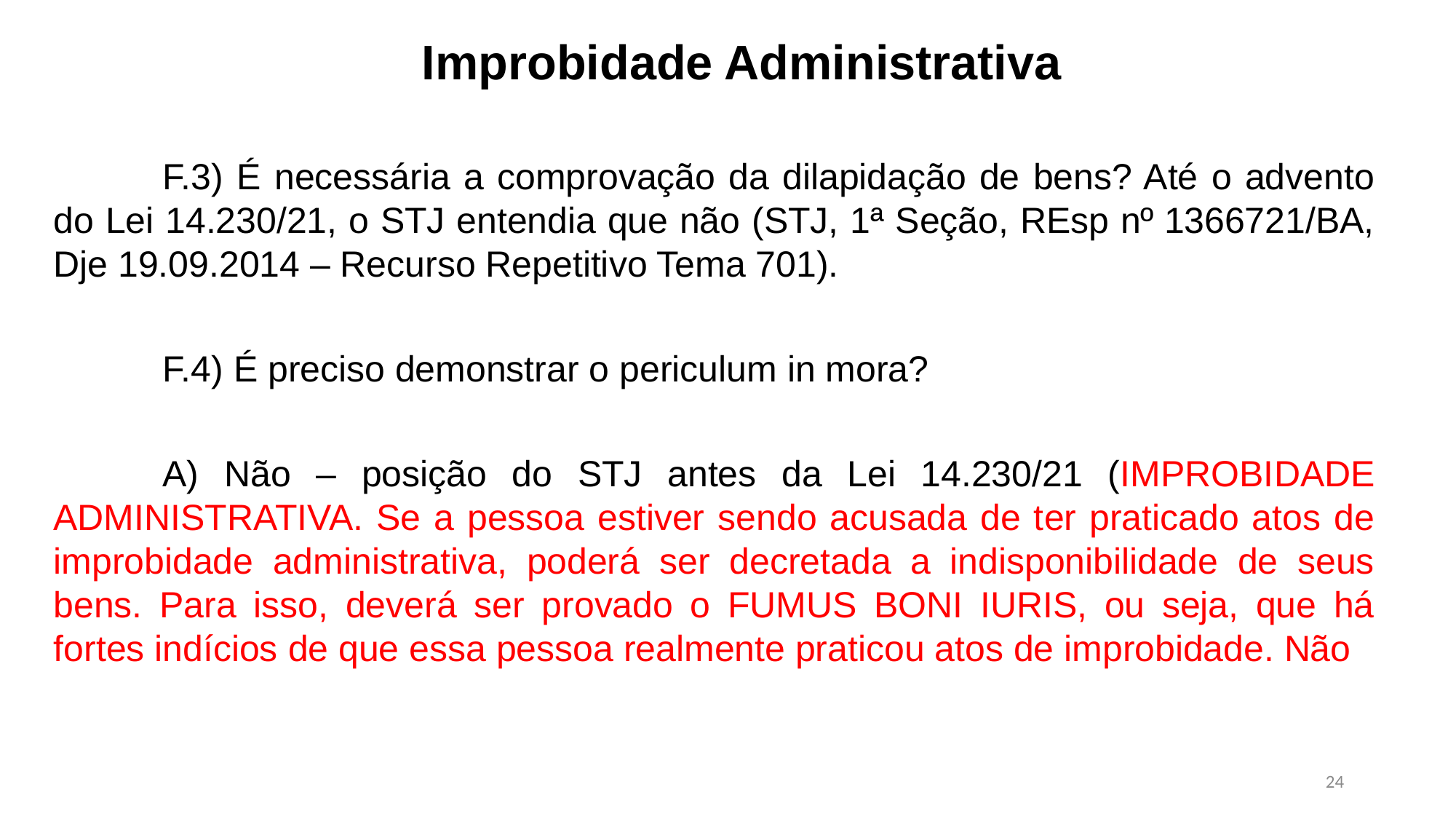

Improbidade Administrativa

	F.3) É necessária a comprovação da dilapidação de bens? Até o advento do Lei 14.230/21, o STJ entendia que não (STJ, 1ª Seção, REsp nº 1366721/BA, Dje 19.09.2014 – Recurso Repetitivo Tema 701).

	F.4) É preciso demonstrar o periculum in mora?

	A) Não – posição do STJ antes da Lei 14.230/21 (IMPROBIDADE ADMINISTRATIVA. Se a pessoa estiver sendo acusada de ter praticado atos de improbidade administrativa, poderá ser decretada a indisponibilidade de seus bens. Para isso, deverá ser provado o FUMUS BONI IURIS, ou seja, que há fortes indícios de que essa pessoa realmente praticou atos de improbidade. Não
24